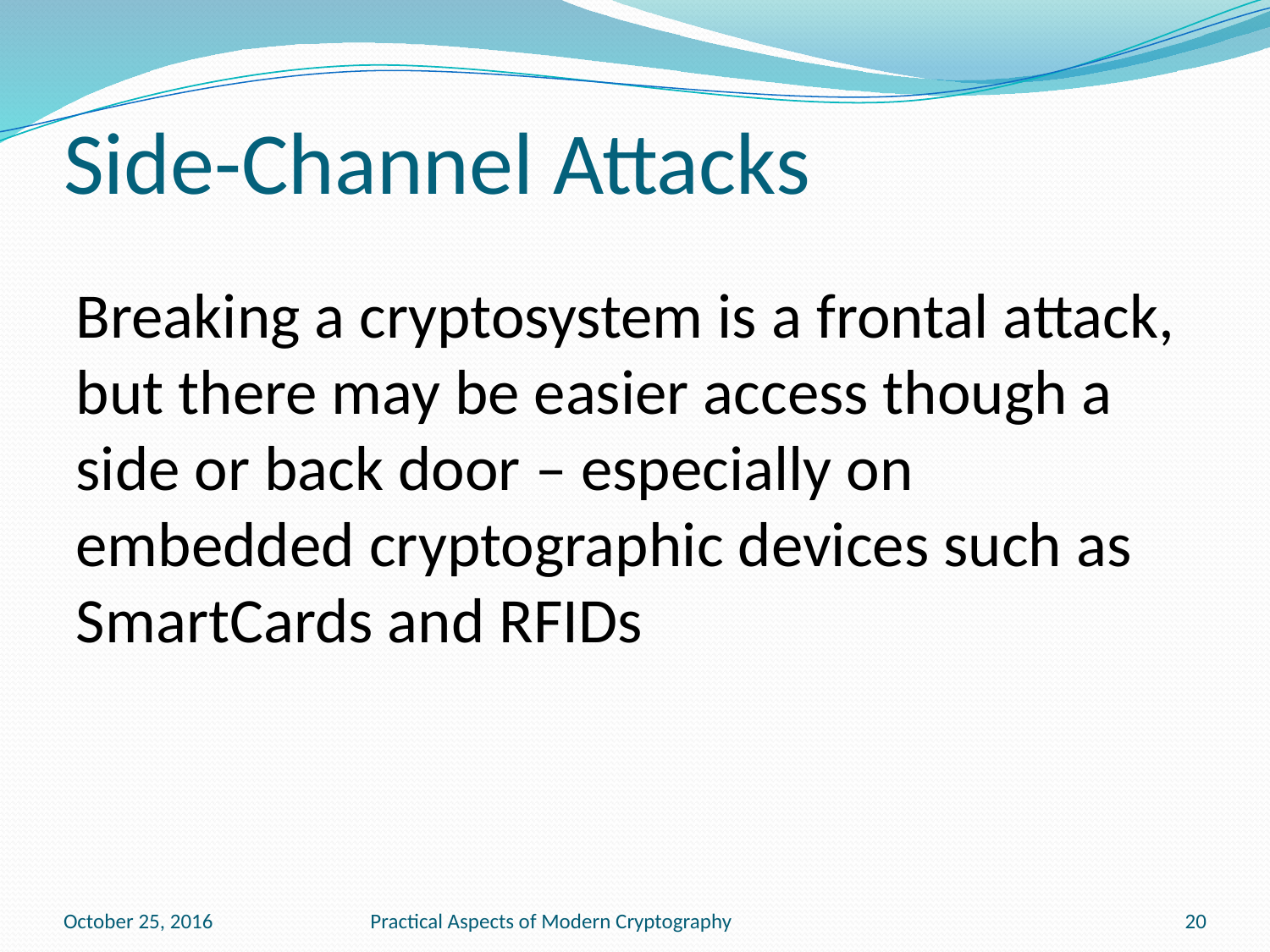

# Side-Channel Attacks
Breaking a cryptosystem is a frontal attack, but there may be easier access though a side or back door – especially on embedded cryptographic devices such as SmartCards and RFIDs
October 25, 2016
Practical Aspects of Modern Cryptography
20